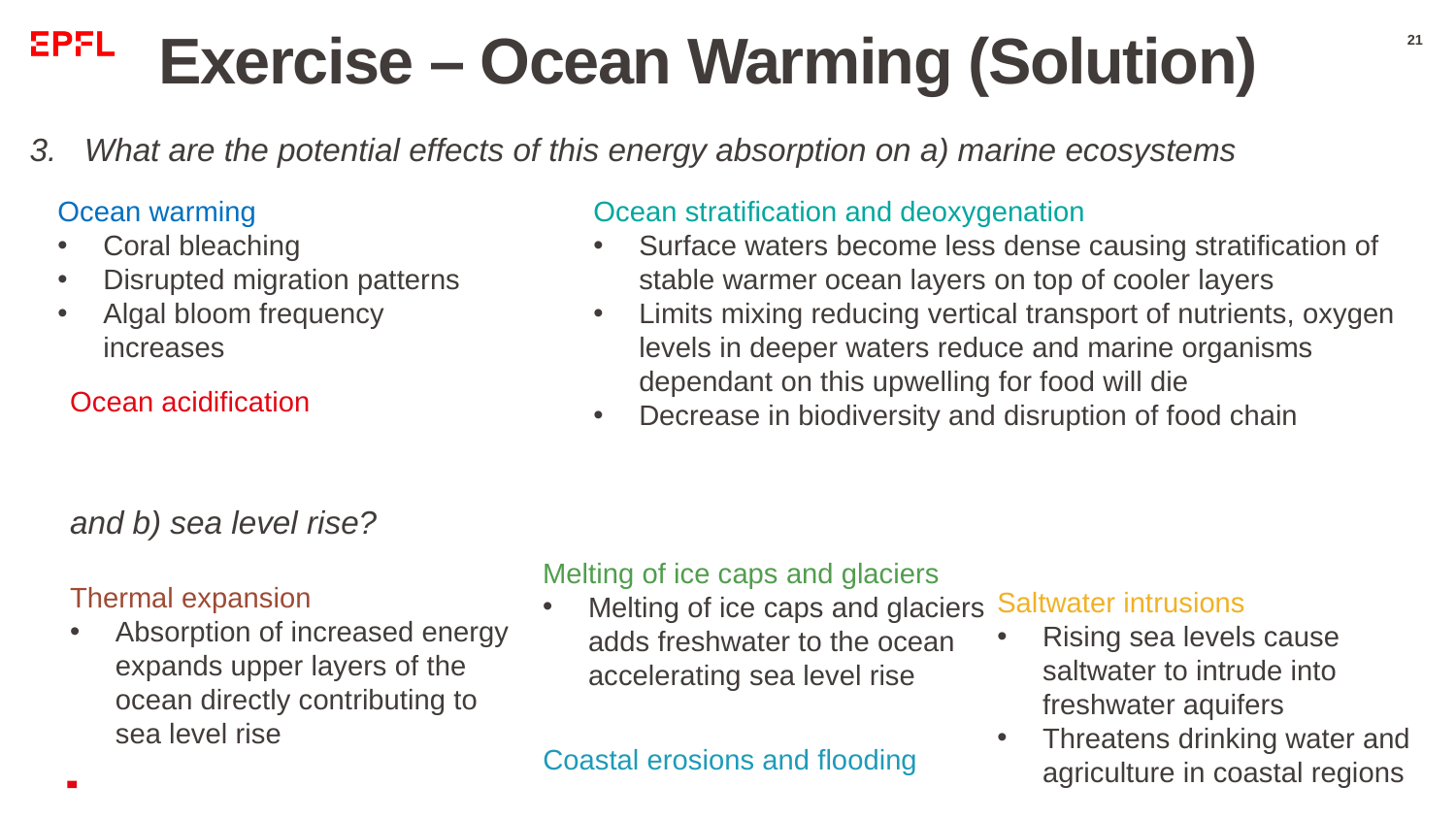

Exercise – Ocean Warming (Solution)
21
What are the potential effects of this energy absorption on a) marine ecosystems
Ocean warming
Coral bleaching
Disrupted migration patterns
Algal bloom frequency increases
Ocean stratification and deoxygenation
Surface waters become less dense causing stratification of stable warmer ocean layers on top of cooler layers
Limits mixing reducing vertical transport of nutrients, oxygen levels in deeper waters reduce and marine organisms dependant on this upwelling for food will die
Decrease in biodiversity and disruption of food chain
Ocean acidification
and b) sea level rise?
Melting of ice caps and glaciers
Melting of ice caps and glaciers adds freshwater to the ocean accelerating sea level rise
Thermal expansion
Absorption of increased energy expands upper layers of the ocean directly contributing to sea level rise
Saltwater intrusions
Rising sea levels cause saltwater to intrude into freshwater aquifers
Threatens drinking water and agriculture in coastal regions
Coastal erosions and flooding